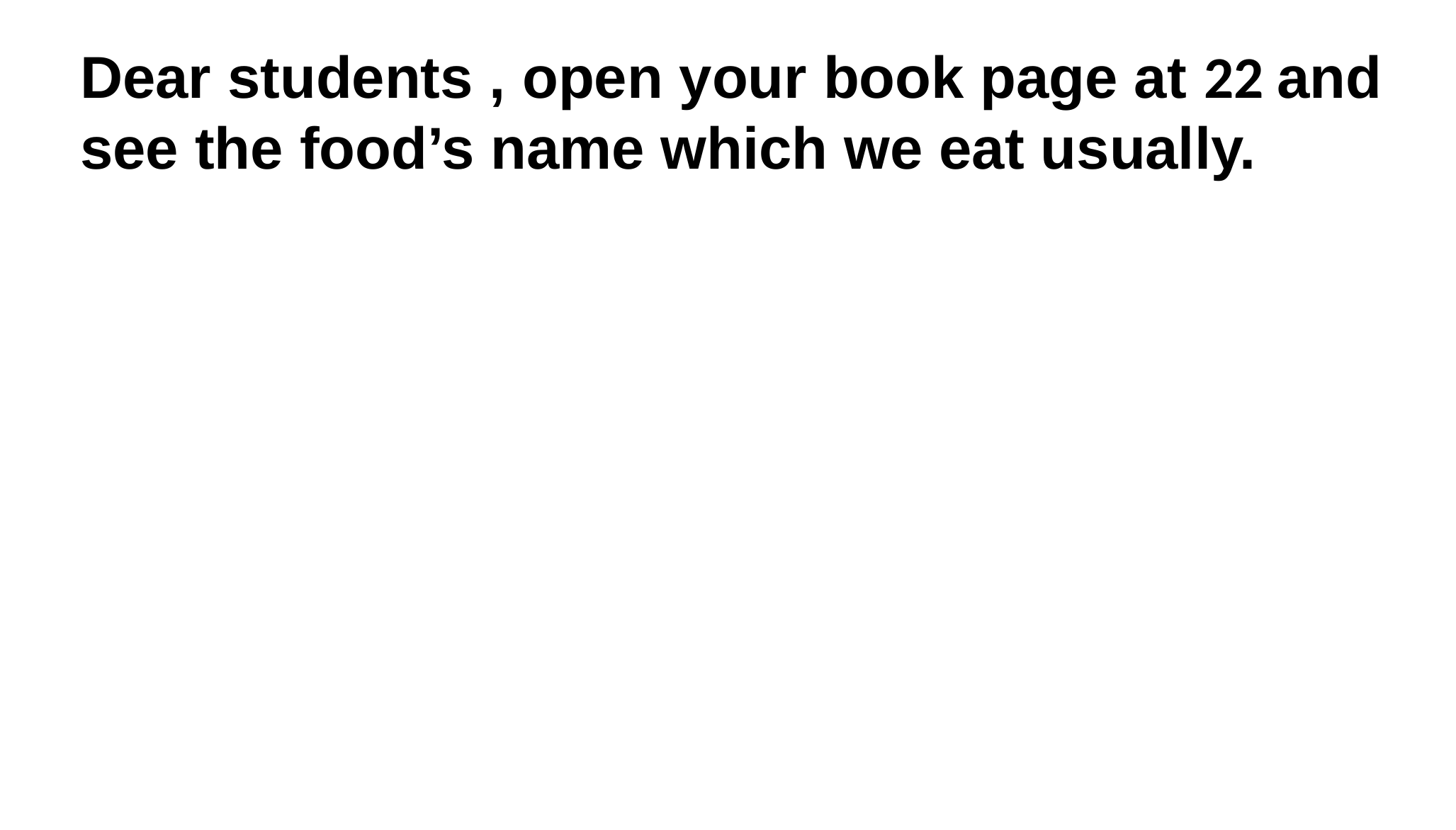

Dear students , open your book page at 22 and
see the food’s name which we eat usually.